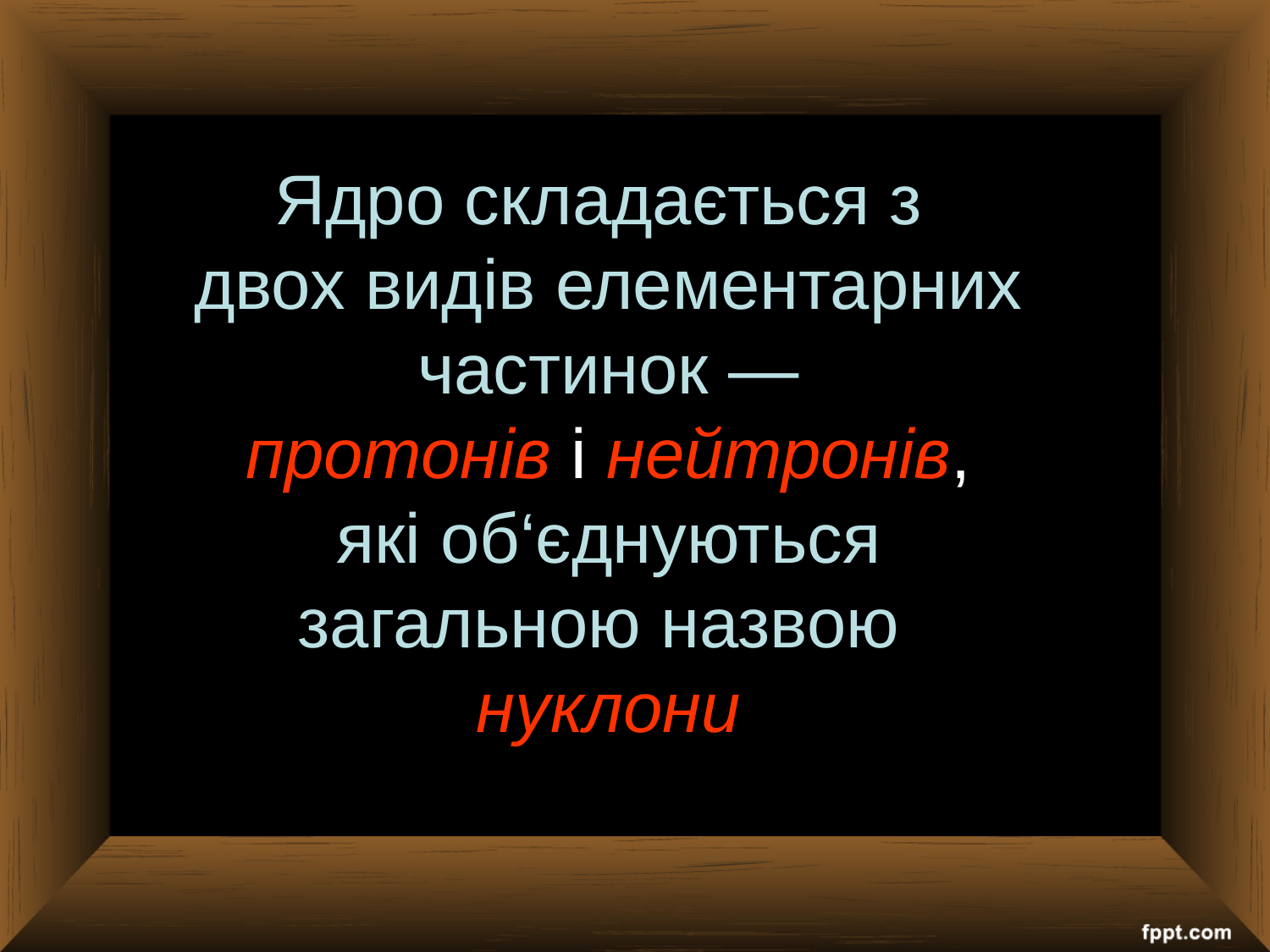

Ядро складається з
двох видів елементарних
 частинок ―
протонів і нейтронів,
 які об‘єднуються
загальною назвою
нуклони